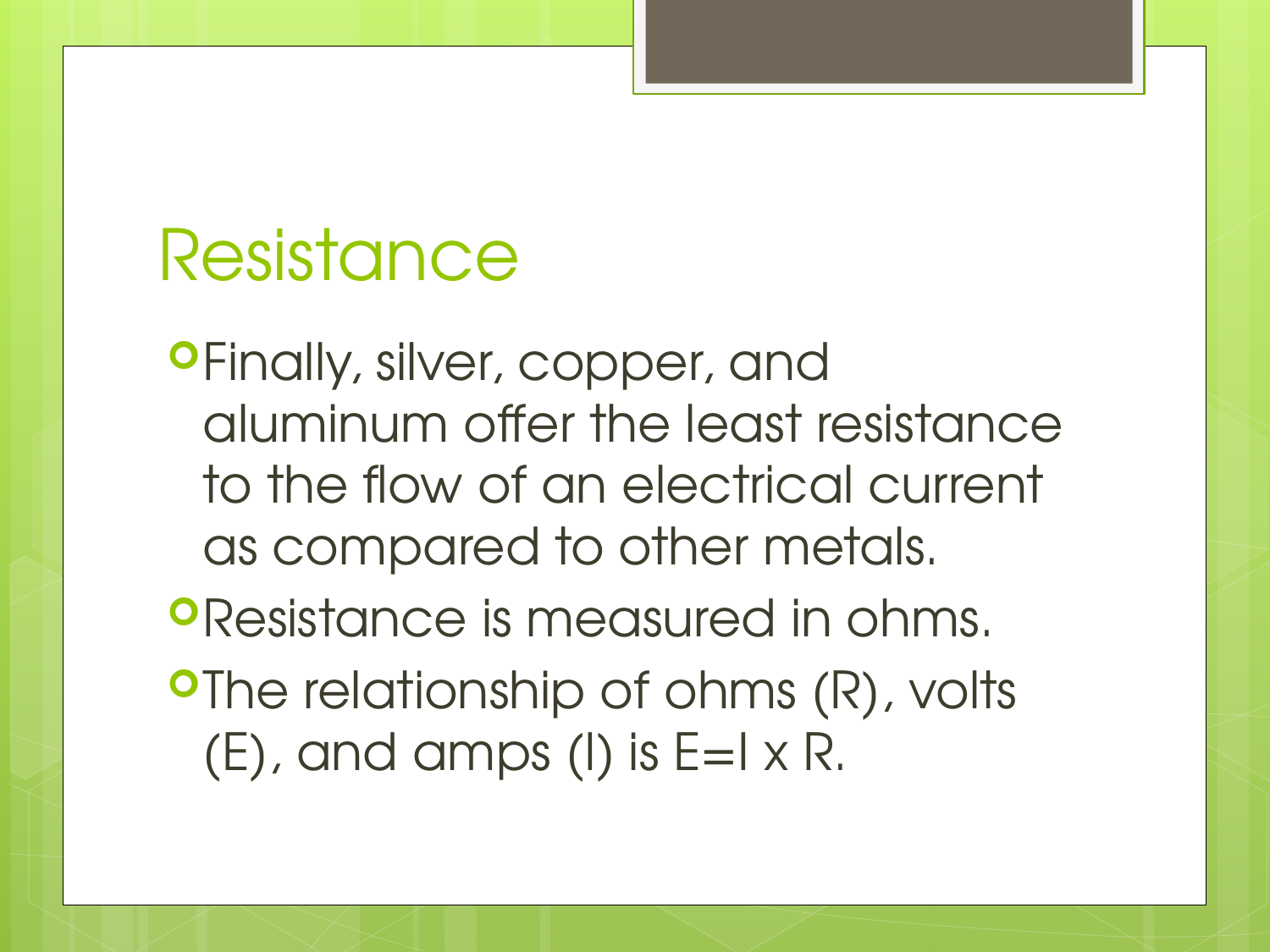

# Resistance
Finally, silver, copper, and aluminum offer the least resistance to the flow of an electrical current as compared to other metals.
Resistance is measured in ohms.
The relationship of ohms (R), volts (E), and amps (I) is E=I x R.